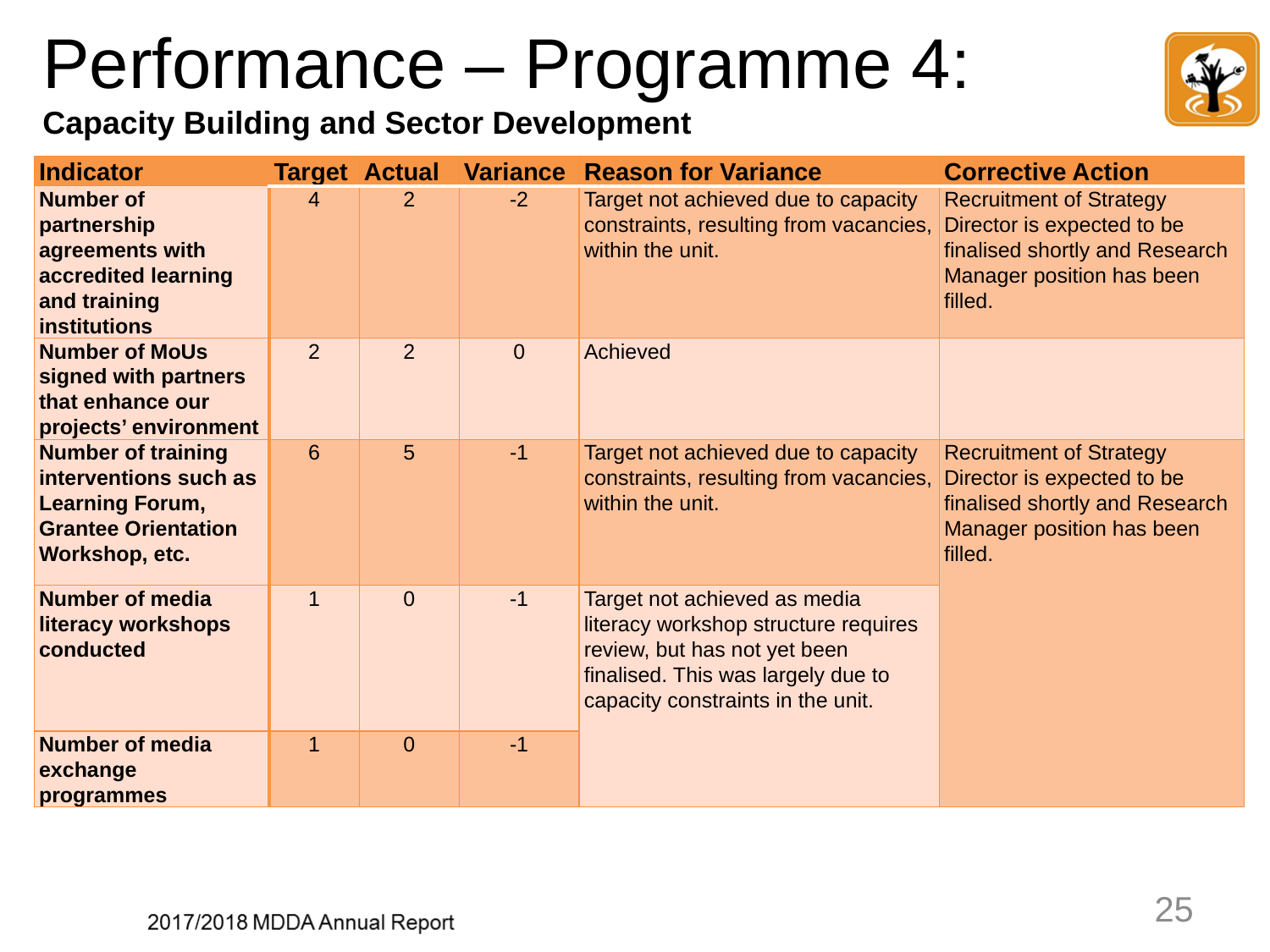

# Performance – Programme 4: Capacity Building and Sector Development
| Indicator | Target | Actual | Variance | Reason for Variance | Corrective Action |
| --- | --- | --- | --- | --- | --- |
| Number of partnership agreements with accredited learning and training institutions | 4 | 2 | -2 | Target not achieved due to capacity constraints, resulting from vacancies, within the unit. | Recruitment of Strategy Director is expected to be finalised shortly and Research Manager position has been filled. |
| Number of MoUs signed with partners that enhance our projects’ environment | 2 | 2 | 0 | Achieved |  |
| Number of training interventions such as Learning Forum, Grantee Orientation Workshop, etc. | 6 | 5 | -1 | Target not achieved due to capacity constraints, resulting from vacancies, within the unit. | Recruitment of Strategy Director is expected to be finalised shortly and Research Manager position has been filled. |
| Number of media literacy workshops conducted | 1 | 0 | -1 | Target not achieved as media literacy workshop structure requires review, but has not yet been finalised. This was largely due to capacity constraints in the unit. |  |
| Number of media exchange programmes | 1 | 0 | -1 |  |  |
25